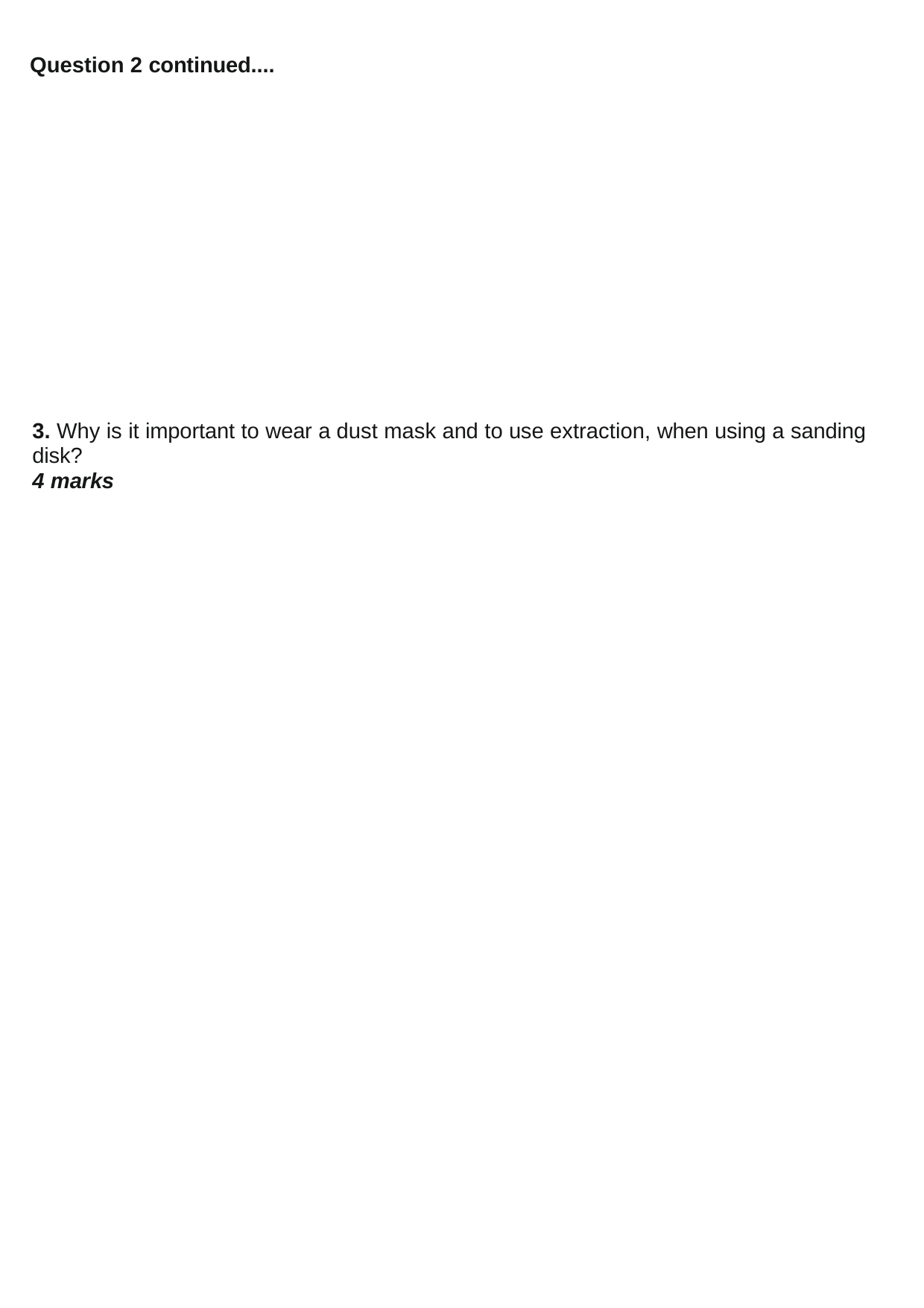

Question 2 continued....
3. Why is it important to wear a dust mask and to use extraction, when using a sanding disk?
4 marks